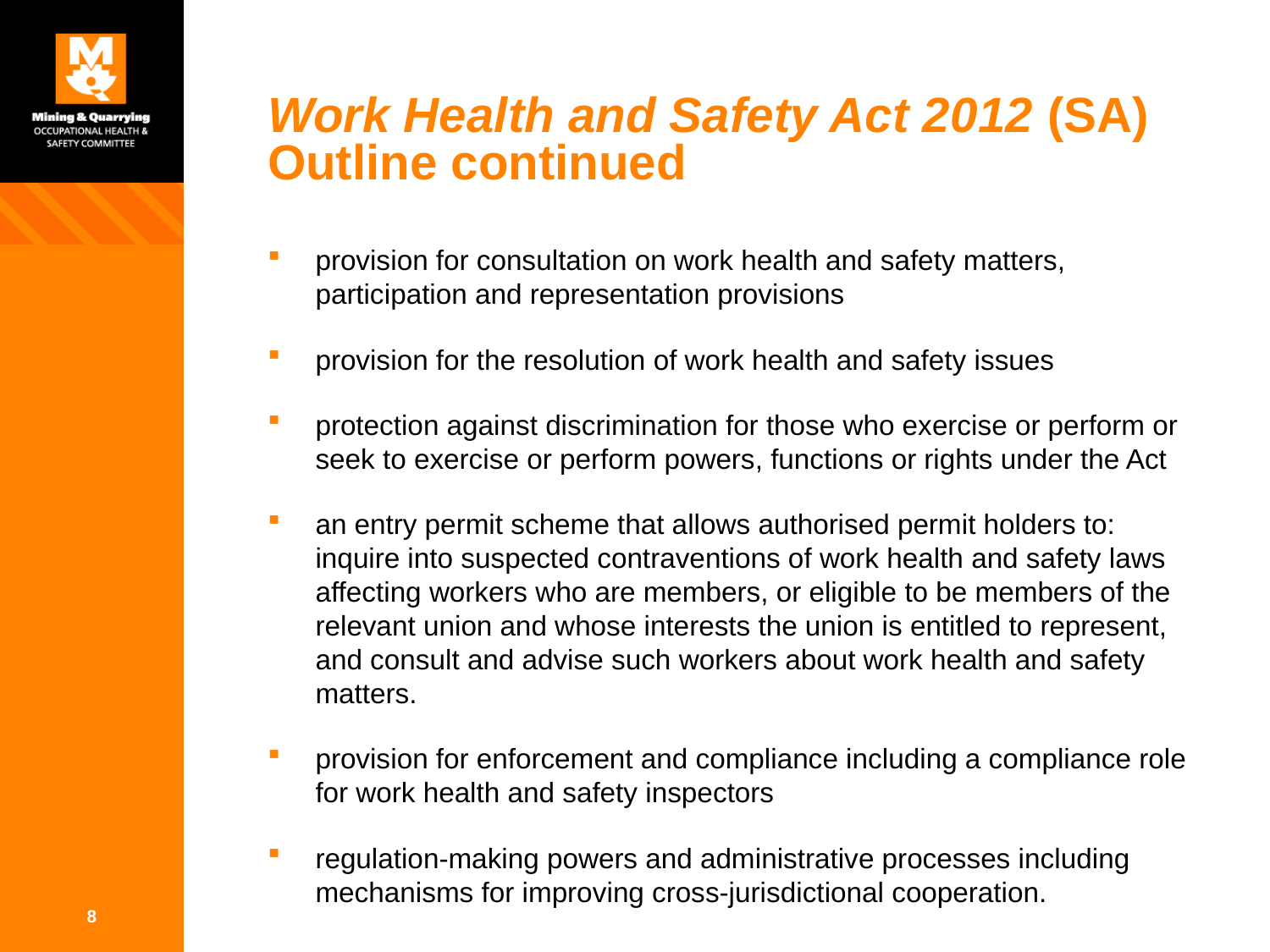

# Work Health and Safety Act 2012 (SA) Outline continued
provision for consultation on work health and safety matters, participation and representation provisions
provision for the resolution of work health and safety issues
protection against discrimination for those who exercise or perform or seek to exercise or perform powers, functions or rights under the Act
an entry permit scheme that allows authorised permit holders to: inquire into suspected contraventions of work health and safety laws affecting workers who are members, or eligible to be members of the relevant union and whose interests the union is entitled to represent, and consult and advise such workers about work health and safety matters.
provision for enforcement and compliance including a compliance role for work health and safety inspectors
regulation-making powers and administrative processes including mechanisms for improving cross-jurisdictional cooperation.

8